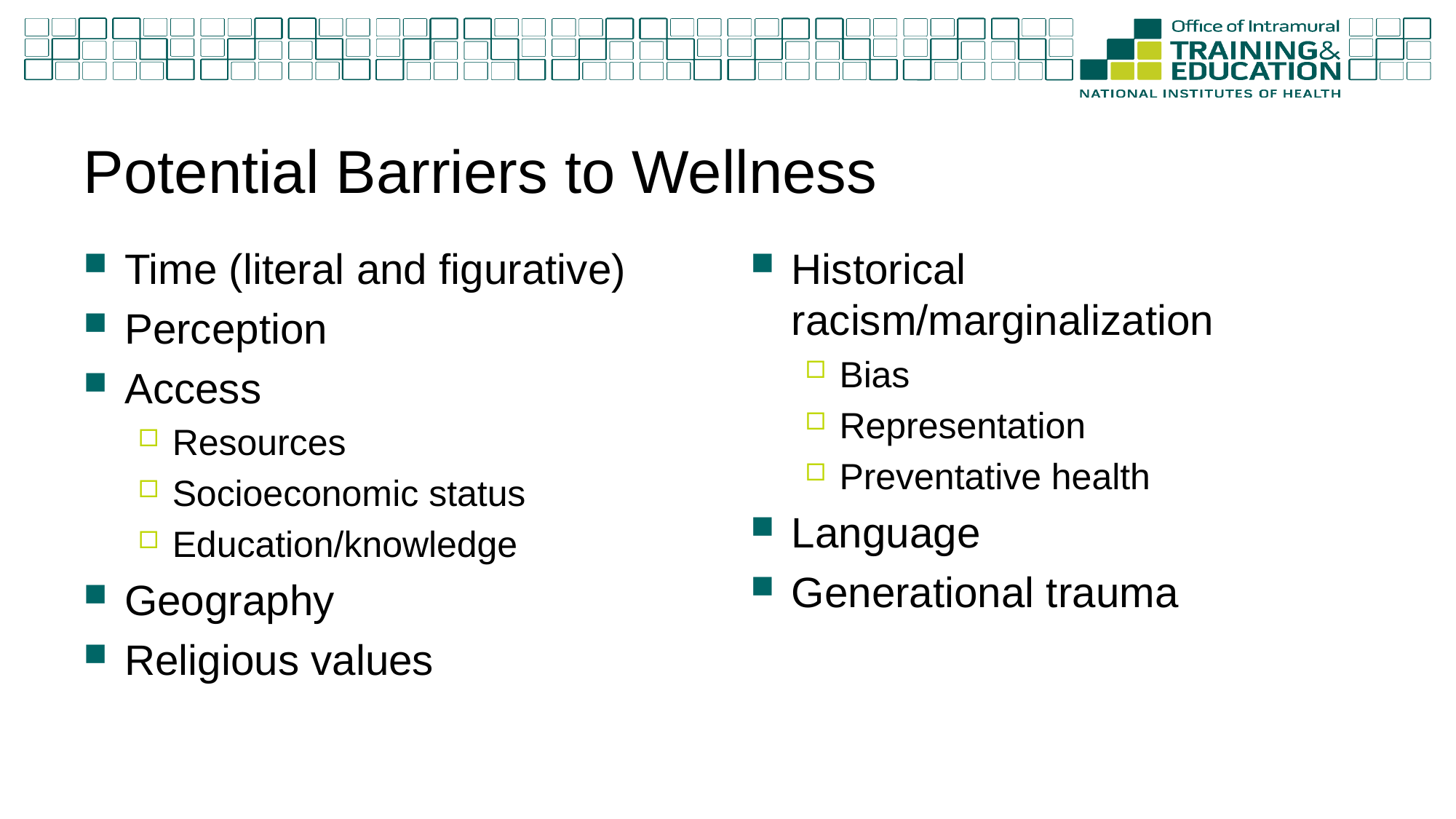

# Potential Barriers to Wellness
Time (literal and figurative)
Perception
Access
Resources
Socioeconomic status
Education/knowledge
Geography
Religious values

Historical racism/marginalization
Bias
Representation
Preventative health
Language
Generational trauma